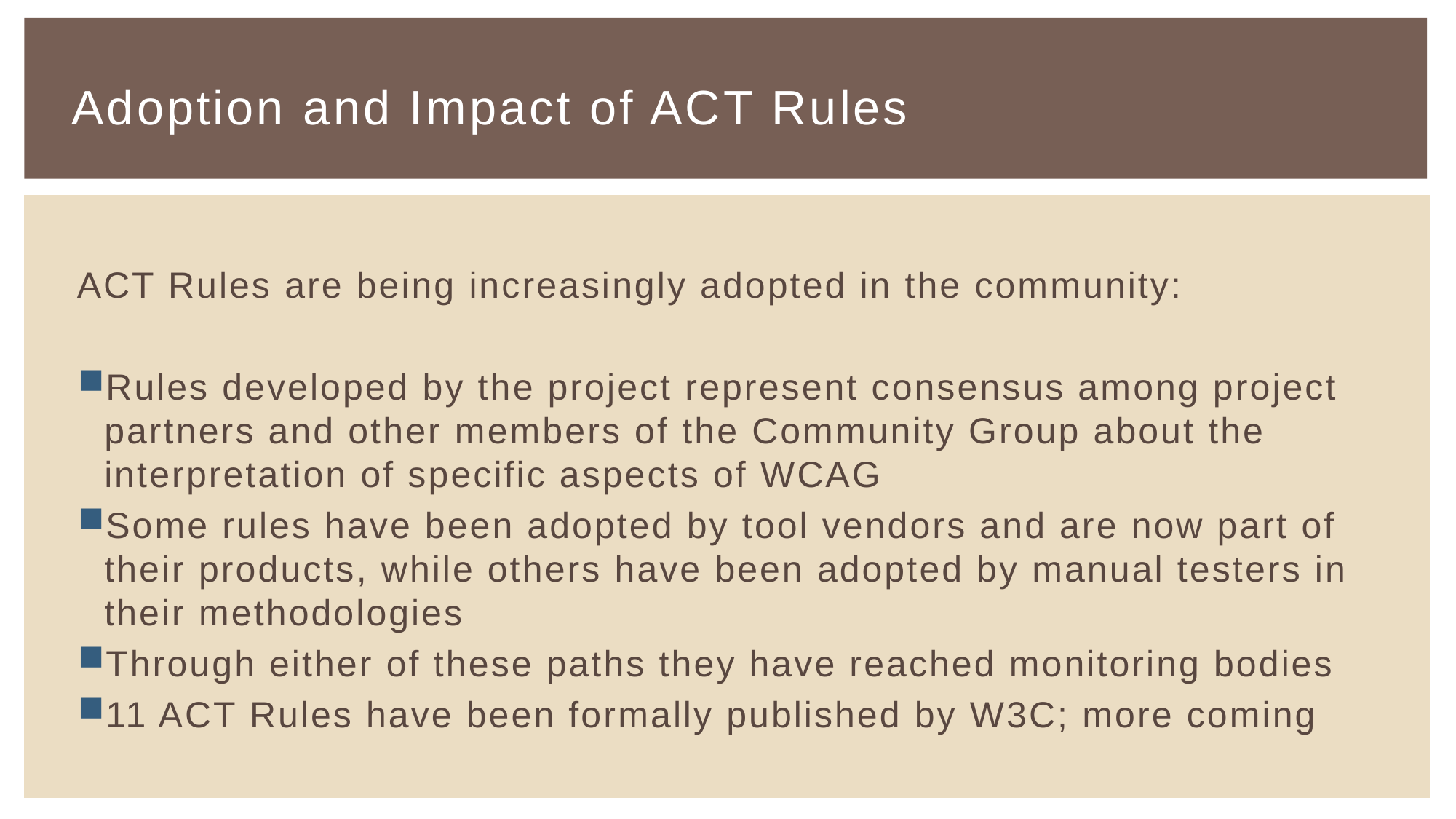

# Adoption and Impact of ACT Rules

ACT Rules are being increasingly adopted in the community:

Rules developed by the project represent consensus among project partners and other members of the Community Group about the interpretation of specific aspects of WCAG
Some rules have been adopted by tool vendors and are now part of their products, while others have been adopted by manual testers in their methodologies
Through either of these paths they have reached monitoring bodies
11 ACT Rules have been formally published by W3C; more coming